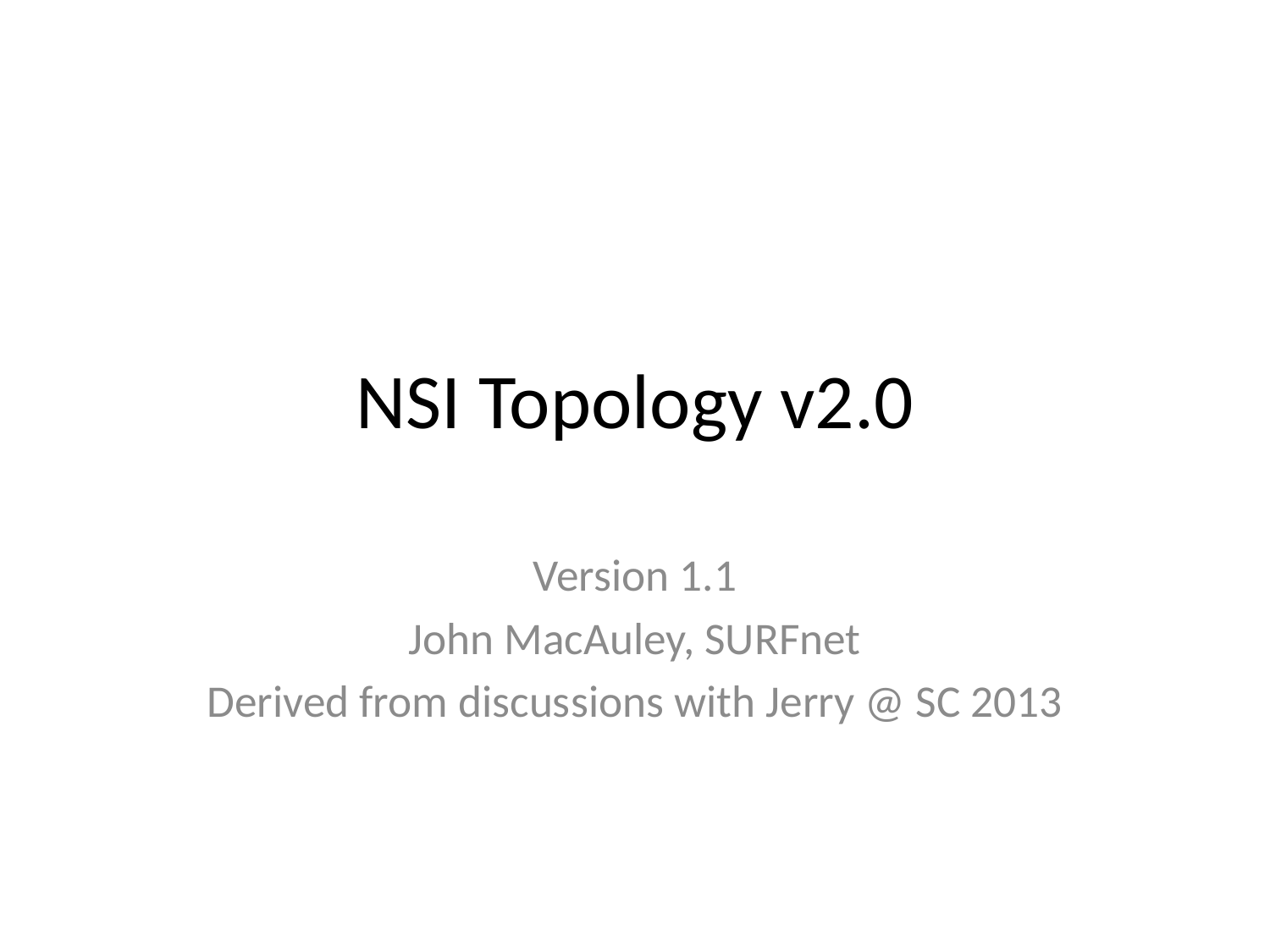

# NSI Topology v2.0
Version 1.1
John MacAuley, SURFnet
Derived from discussions with Jerry @ SC 2013